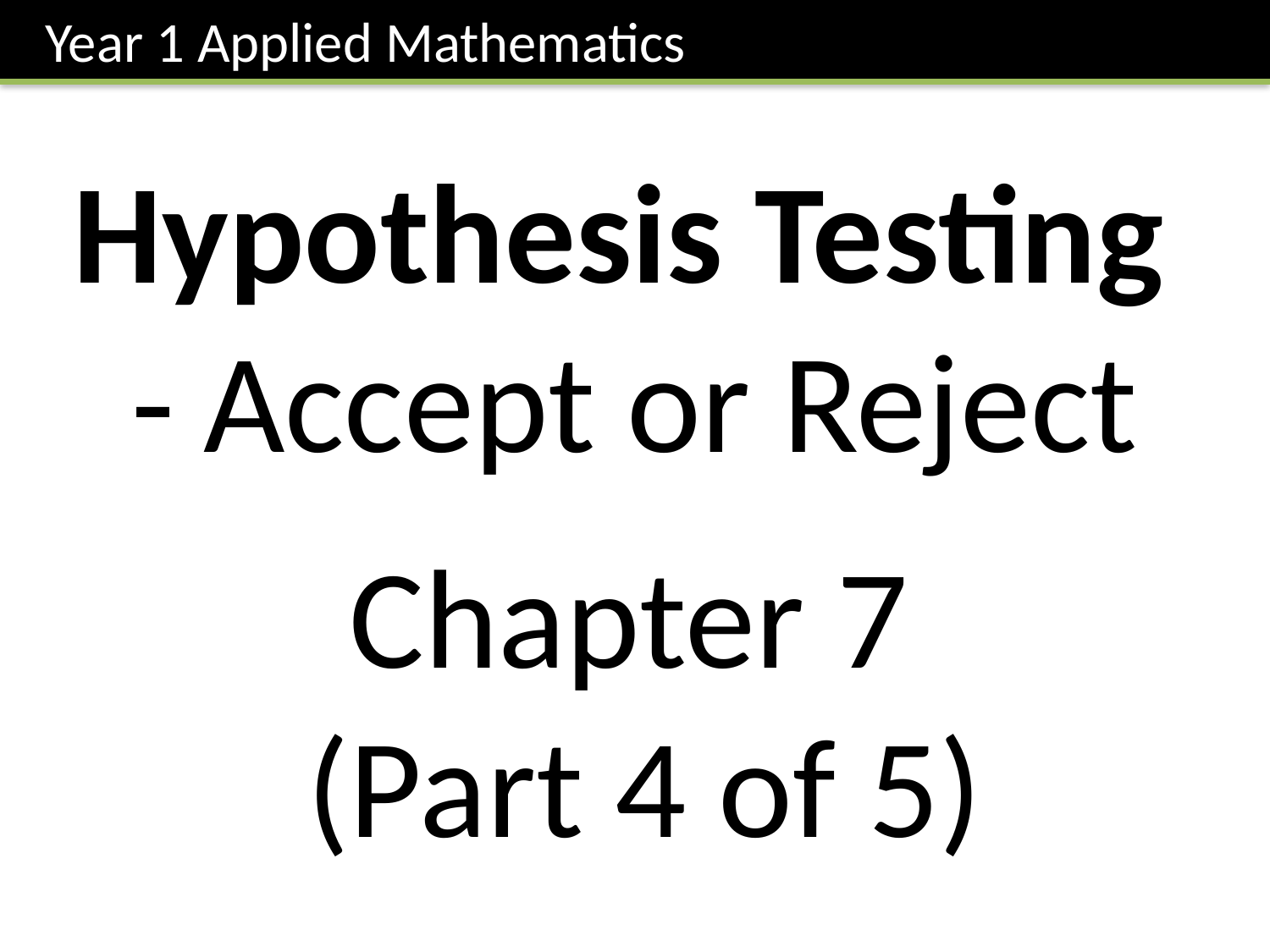

Year 1 Applied Mathematics
Hypothesis Testing
- Accept or Reject

Chapter 7
(Part 4 of 5)